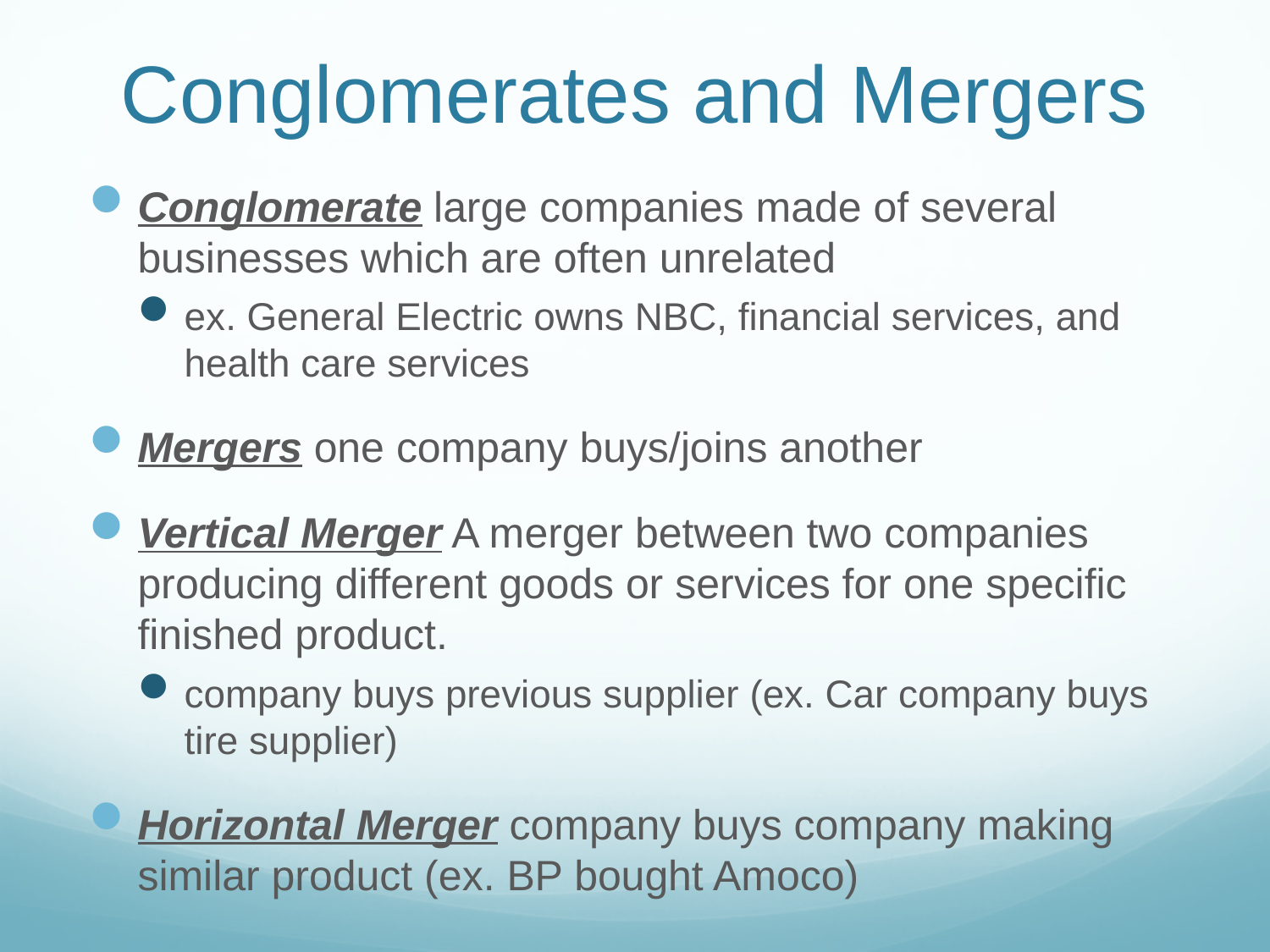

# Conglomerates and Mergers
Conglomerate large companies made of several businesses which are often unrelated
ex. General Electric owns NBC, financial services, and health care services
Mergers one company buys/joins another
Vertical Merger A merger between two companies producing different goods or services for one specific finished product.
company buys previous supplier (ex. Car company buys tire supplier)
Horizontal Merger company buys company making similar product (ex. BP bought Amoco)